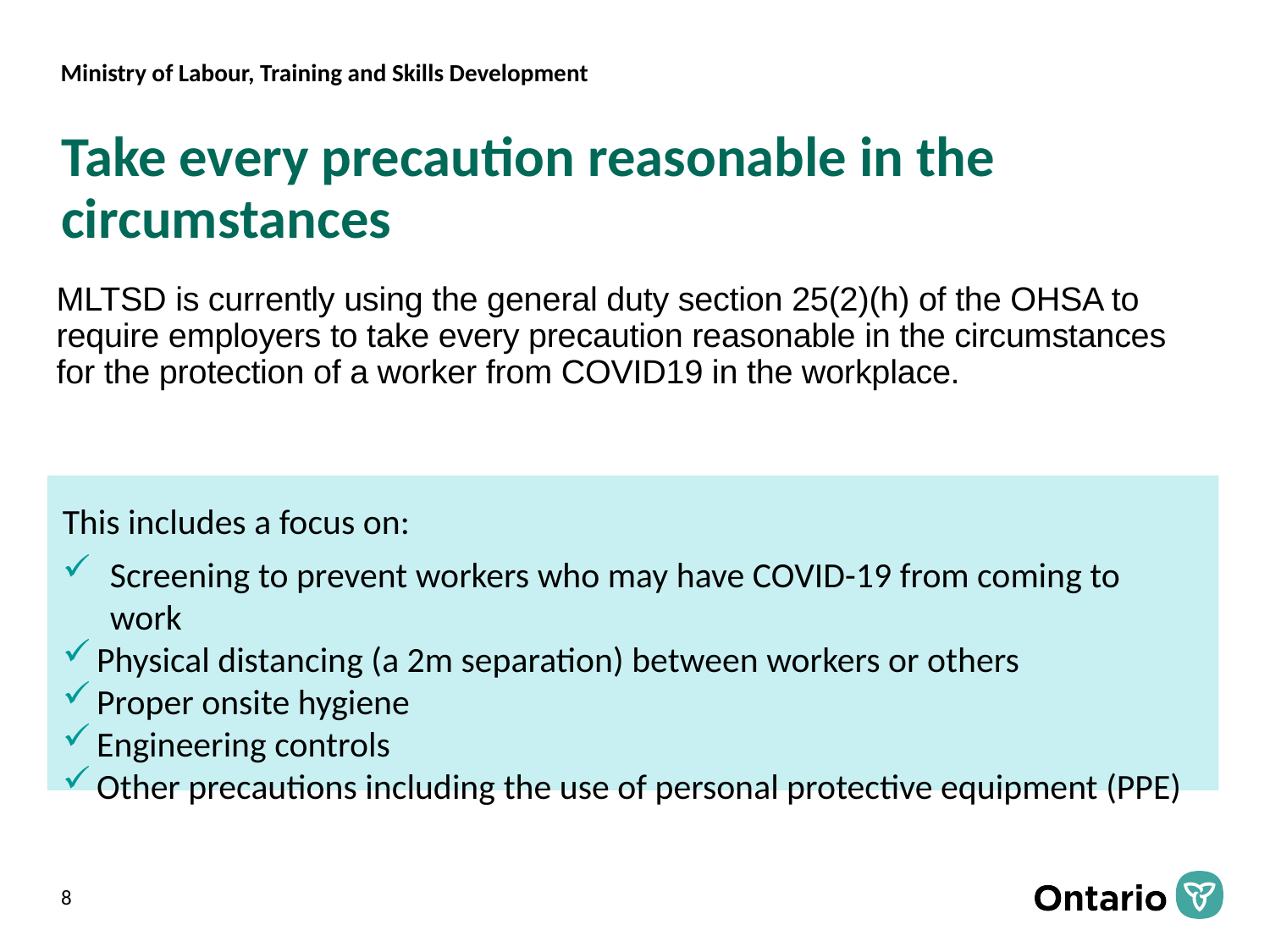

# Take every precaution reasonable in the circumstances
MLTSD is currently using the general duty section 25(2)(h) of the OHSA to require employers to take every precaution reasonable in the circumstances for the protection of a worker from COVID19 in the workplace.

This includes a focus on:
Screening to prevent workers who may have COVID-19 from coming to work
Physical distancing (a 2m separation) between workers or others
Proper onsite hygiene
Engineering controls
Other precautions including the use of personal protective equipment (PPE)
8